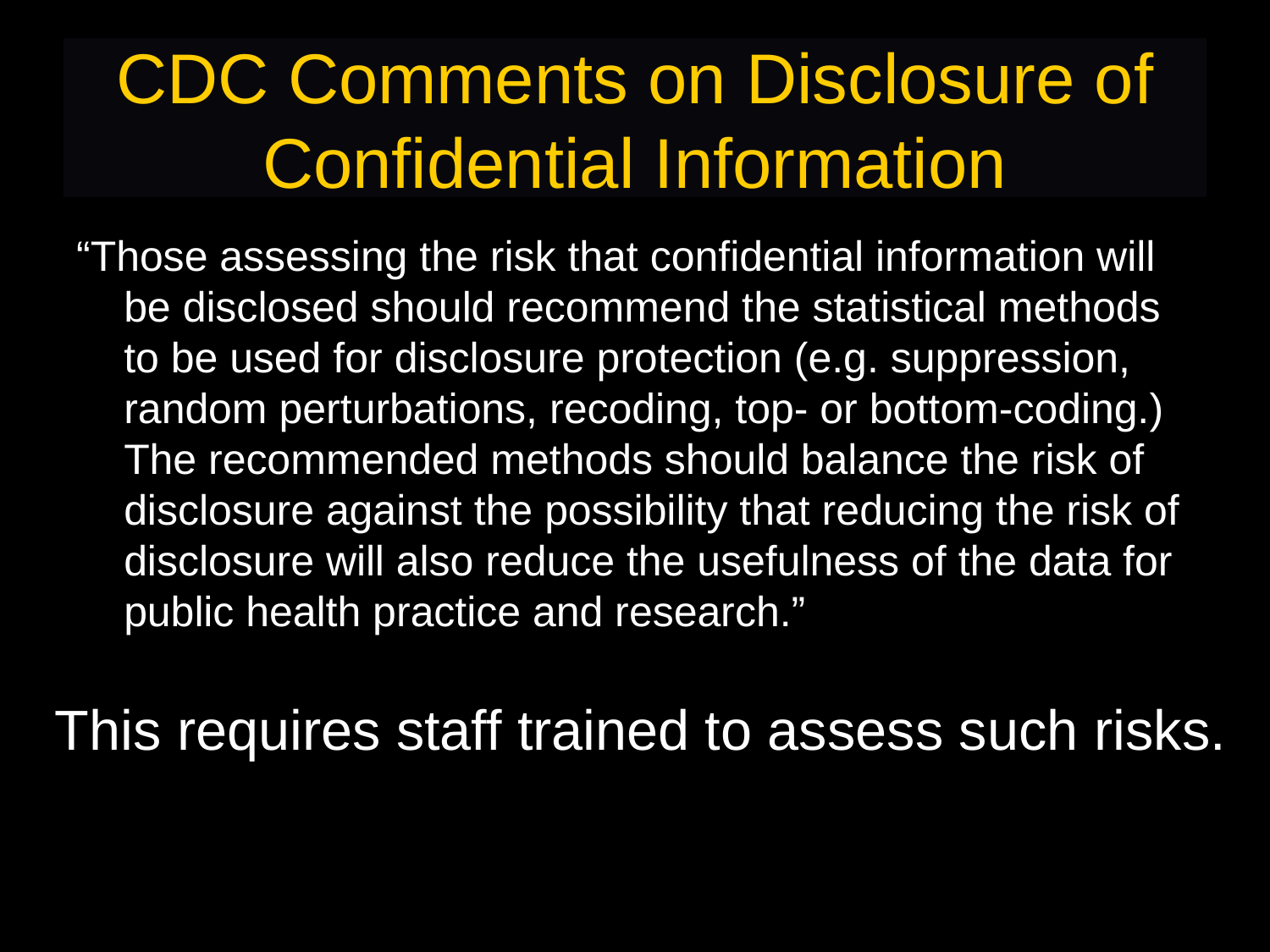

CDC Comments on Disclosure of Confidential Information
“Those assessing the risk that confidential information will be disclosed should recommend the statistical methods to be used for disclosure protection (e.g. suppression, random perturbations, recoding, top- or bottom-coding.) The recommended methods should balance the risk of disclosure against the possibility that reducing the risk of disclosure will also reduce the usefulness of the data for public health practice and research.”
This requires staff trained to assess such risks.